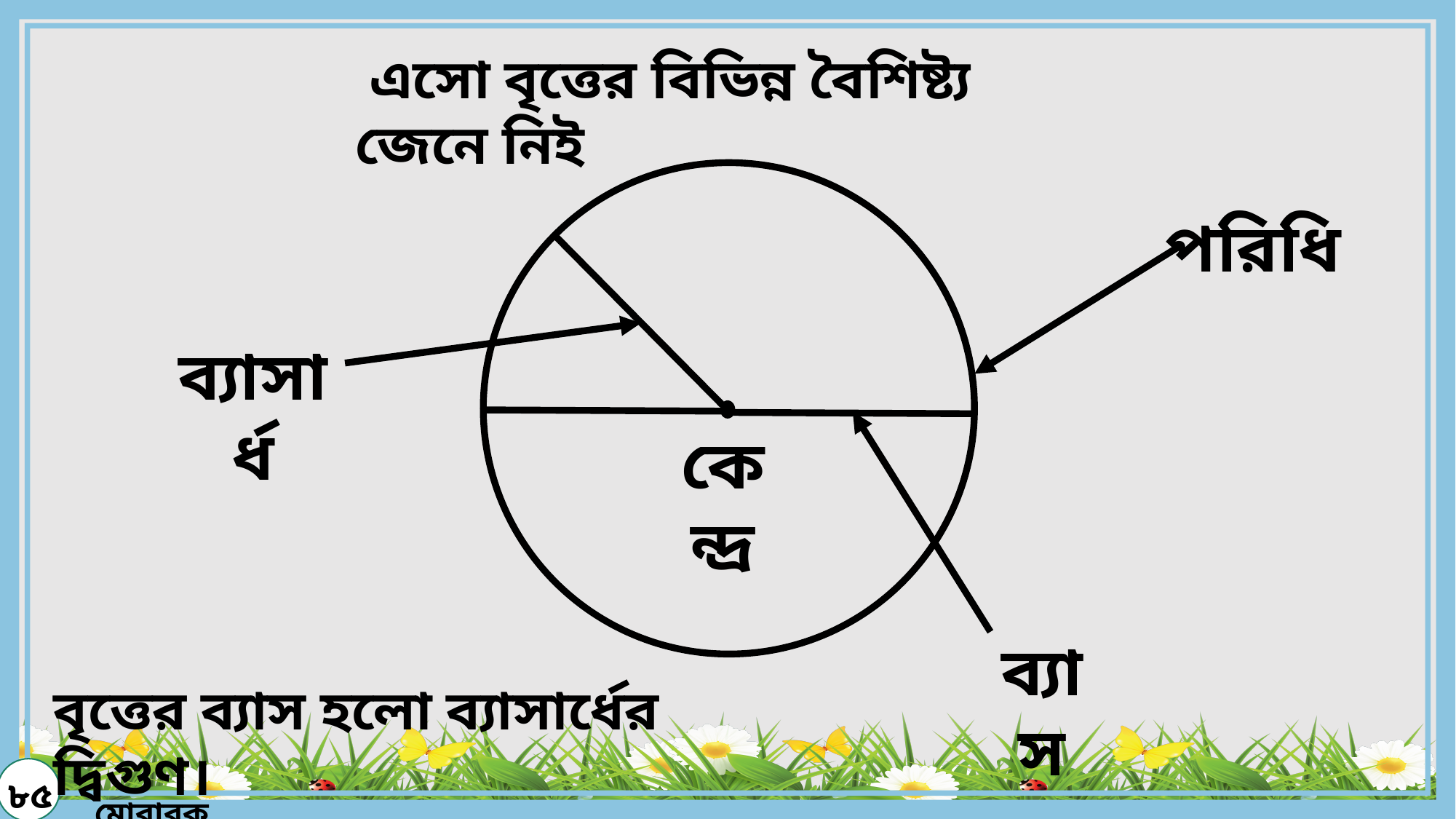

এসো বৃত্তের বিভিন্ন বৈশিষ্ট্য জেনে নিই

পরিধি
ব্যাসার্ধ

কেন্দ্র
ব্যাস
বৃত্তের ব্যাস হলো ব্যাসার্ধের দ্বিগুণ।